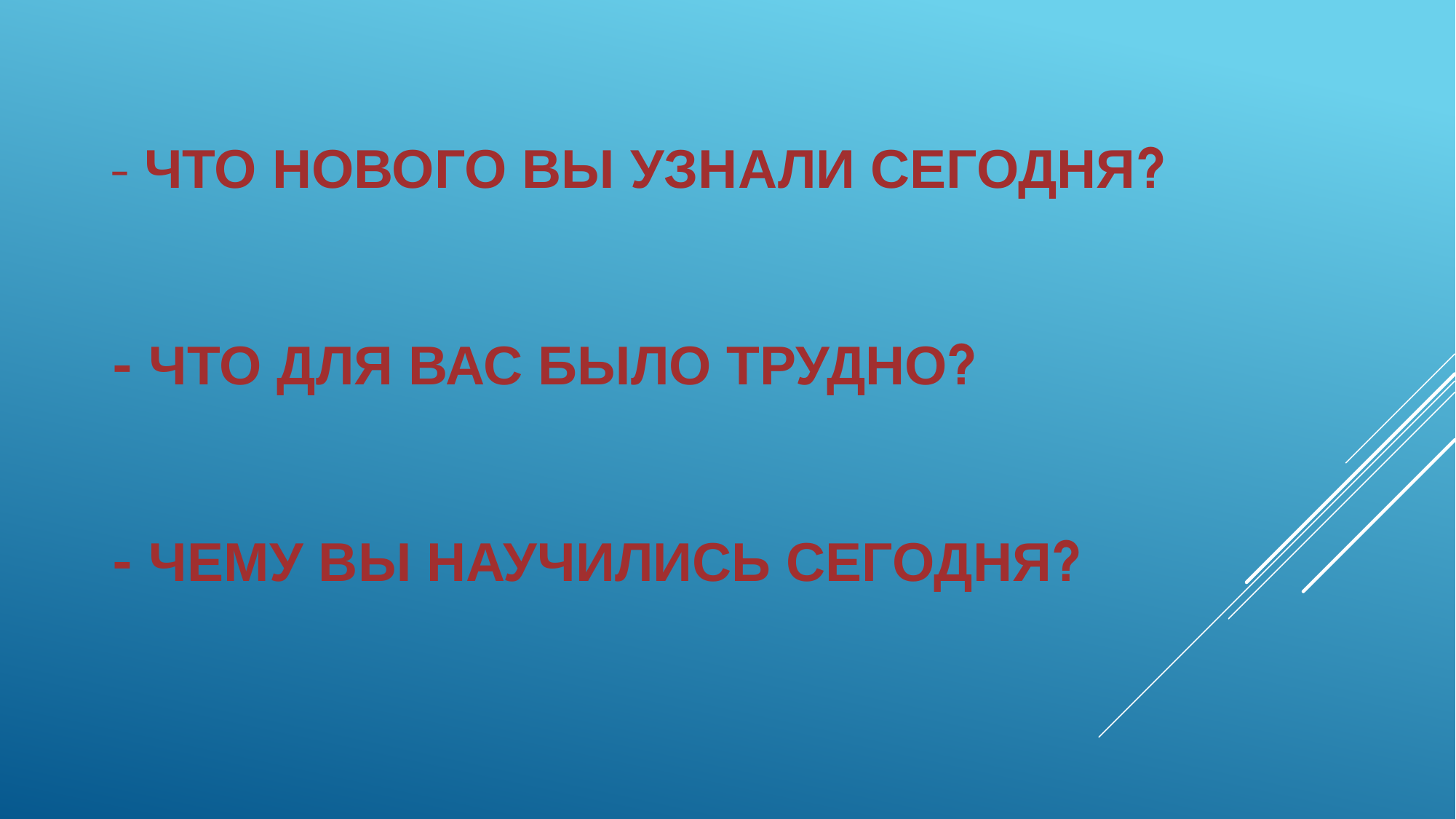

# - Что нового вы узнали сегодня? - Что для вас было трудно? - Чему вы научились сегодня?